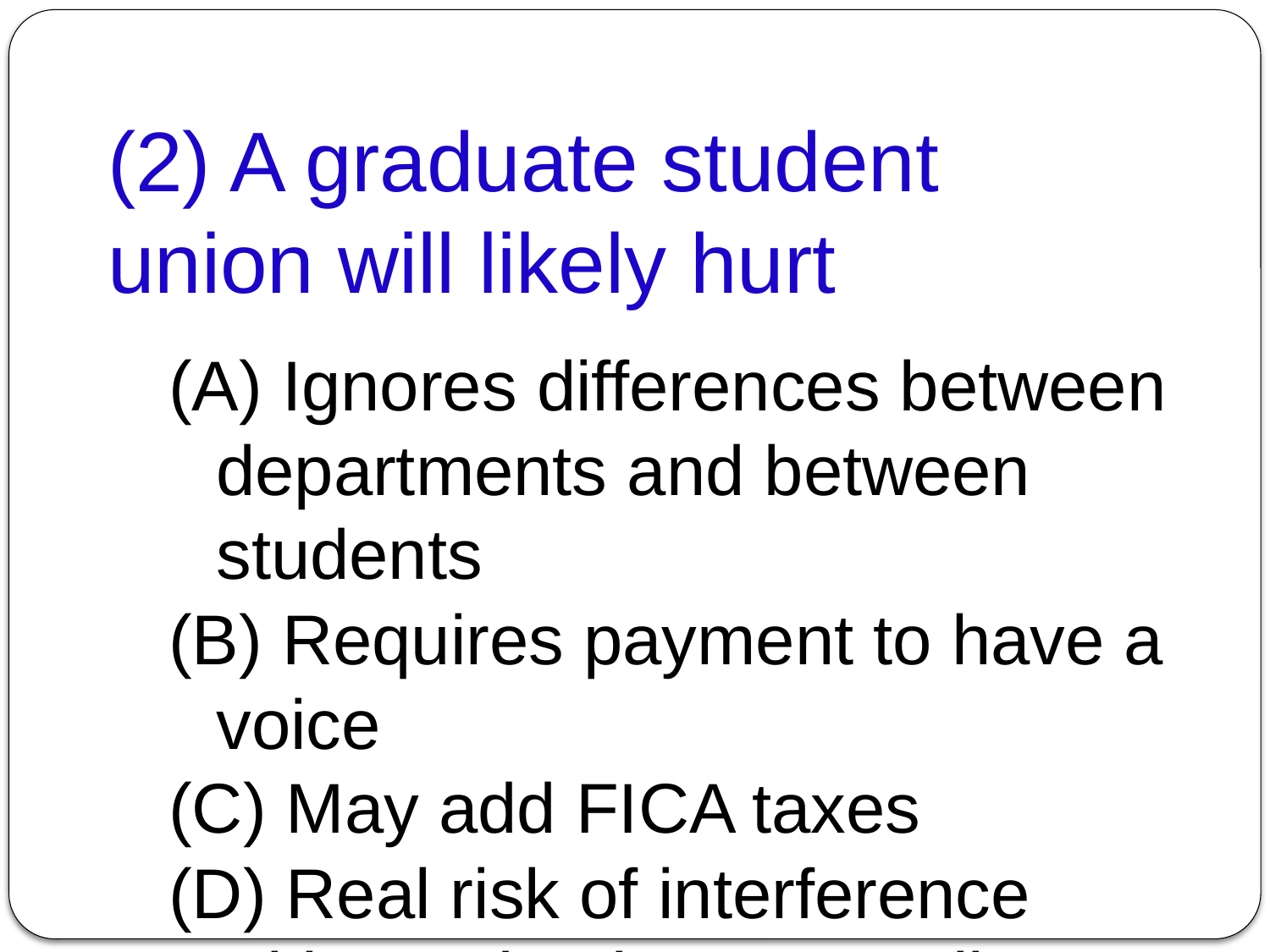

# (2) A graduate student union will likely hurt
 Ignores differences between departments and between students
 Requires payment to have a voice
 May add FICA taxes
 Real risk of interference with academics, e.g. strikes